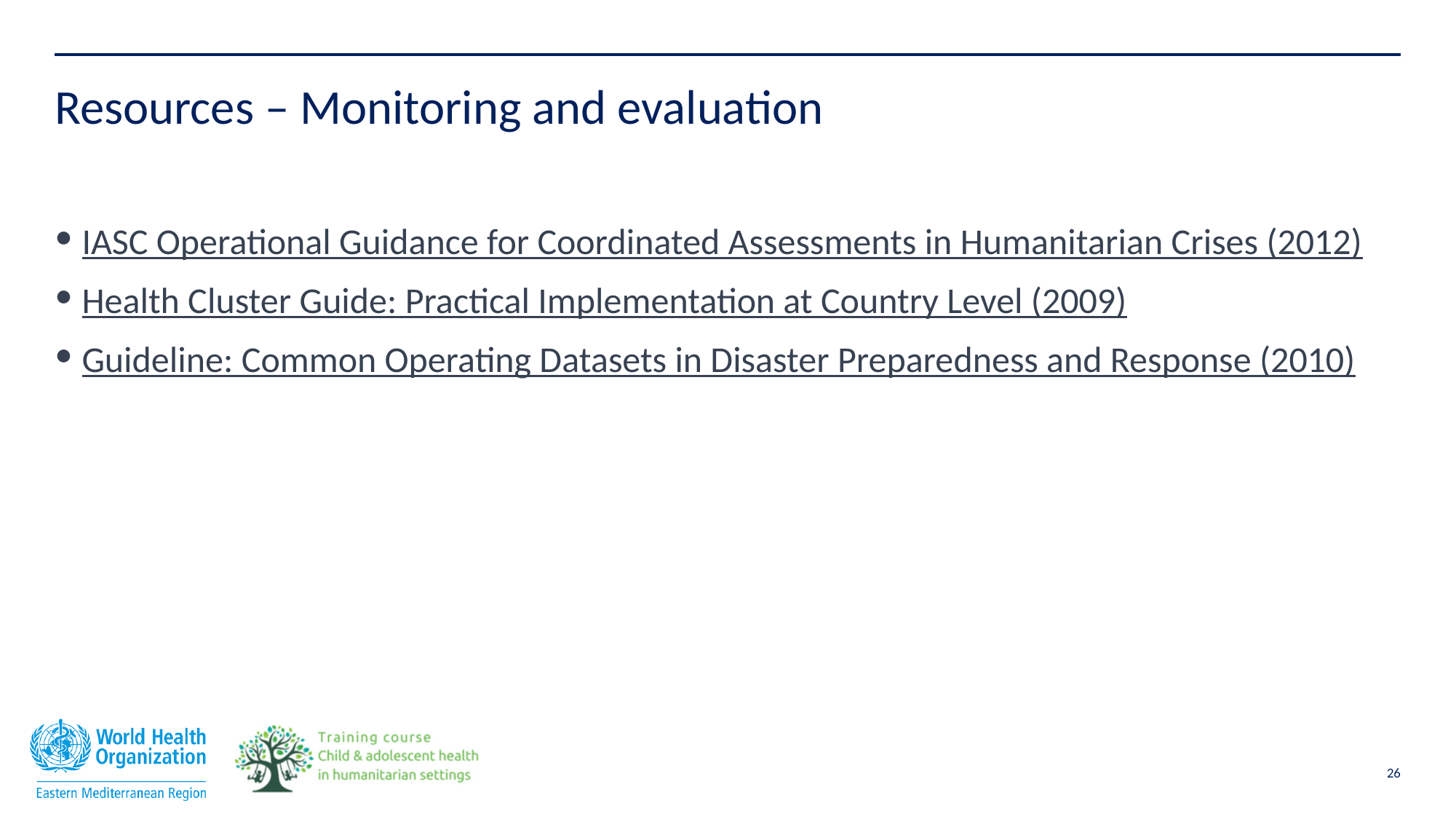

# Resources – Monitoring and evaluation
IASC Operational Guidance for Coordinated Assessments in Humanitarian Crises (2012)
Health Cluster Guide: Practical Implementation at Country Level (2009)
Guideline: Common Operating Datasets in Disaster Preparedness and Response (2010)
26